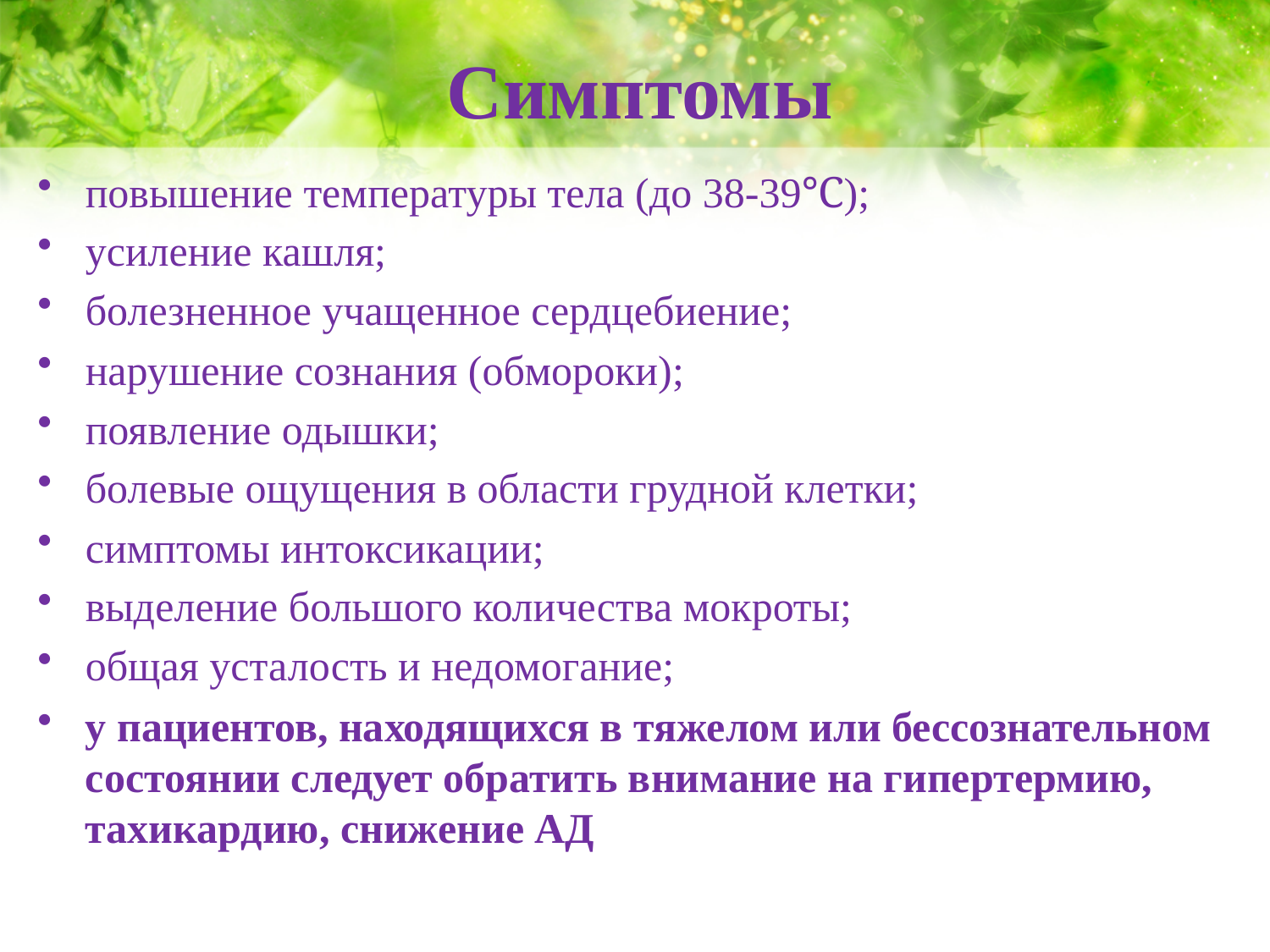

# Симптомы
повышение температуры тела (до 38-39℃);
усиление кашля;
болезненное учащенное сердцебиение;
нарушение сознания (обмороки);
появление одышки;
болевые ощущения в области грудной клетки;
симптомы интоксикации;
выделение большого количества мокроты;
общая усталость и недомогание;
у пациентов, находящихся в тяжелом или бессознательном состоянии следует обратить внимание на гипертермию,  тахикардию, снижение АД